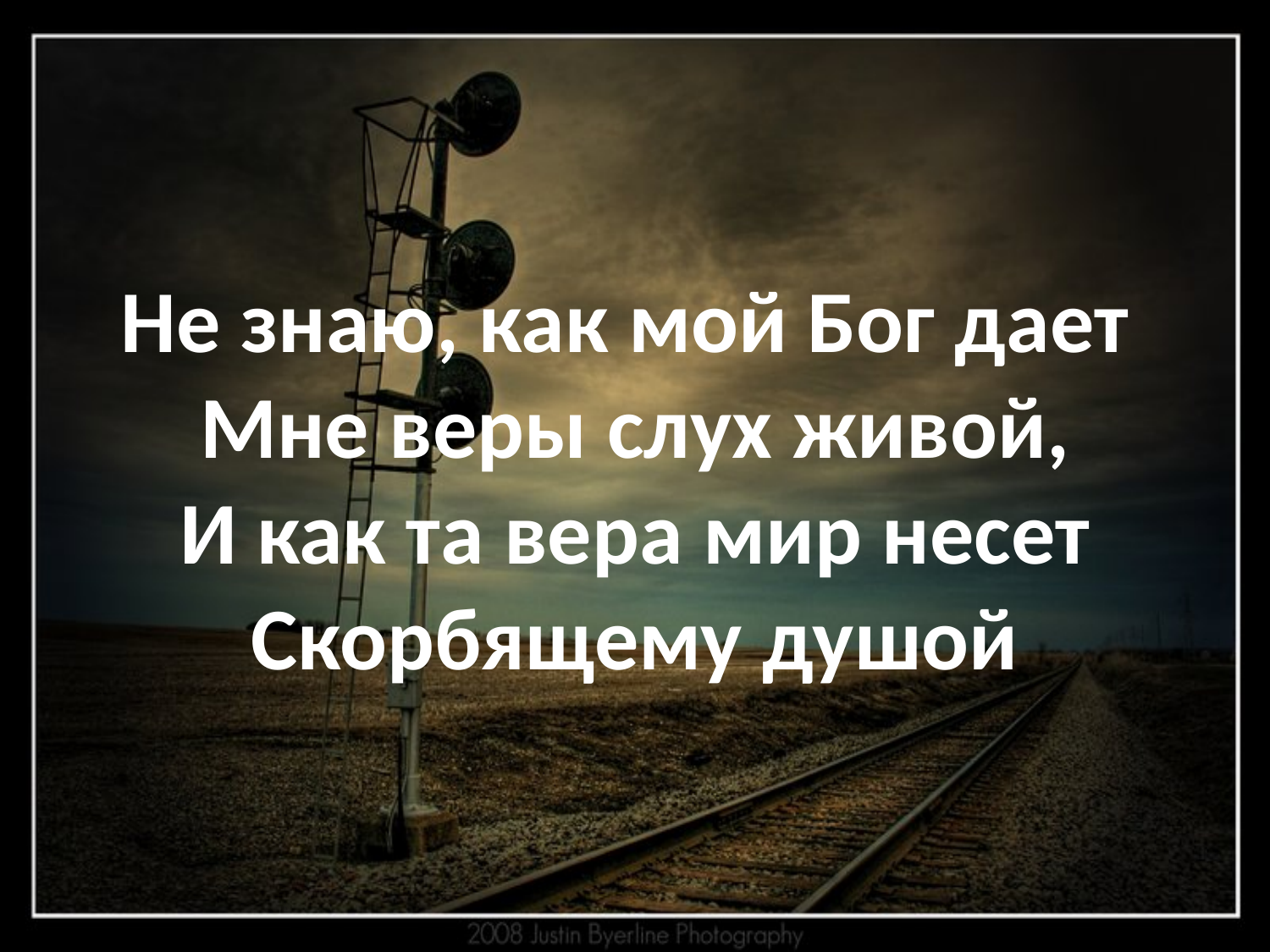

# Не знаю, как мой Бог дает Мне веры слух живой, И как та вера мир несет Скорбящему душой